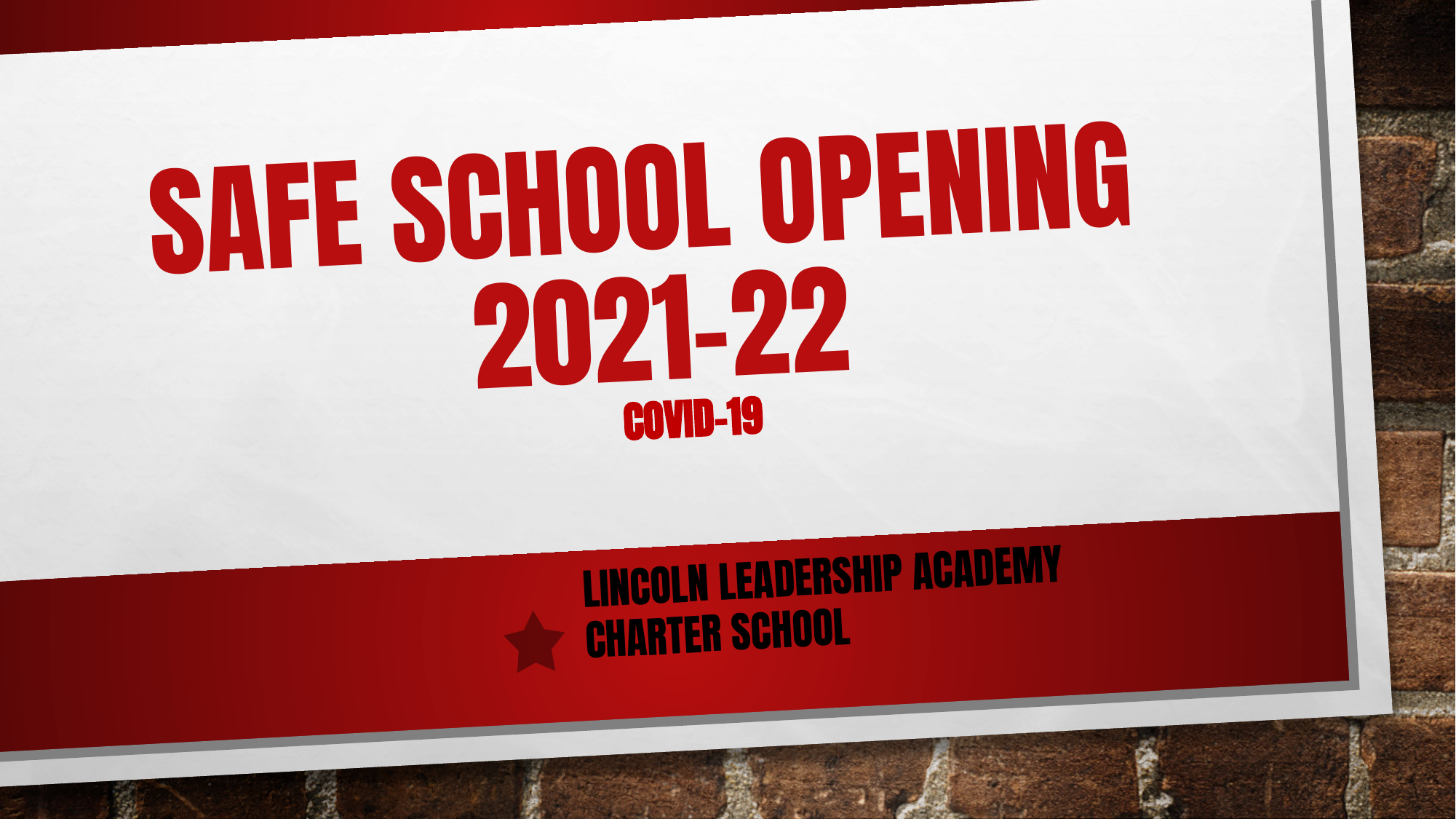

# SAFE SCHOOL OPENING 2021-22
COVID-19
LINCOLN LEADERSHIP ACADEMY CHARTER SCHOOL